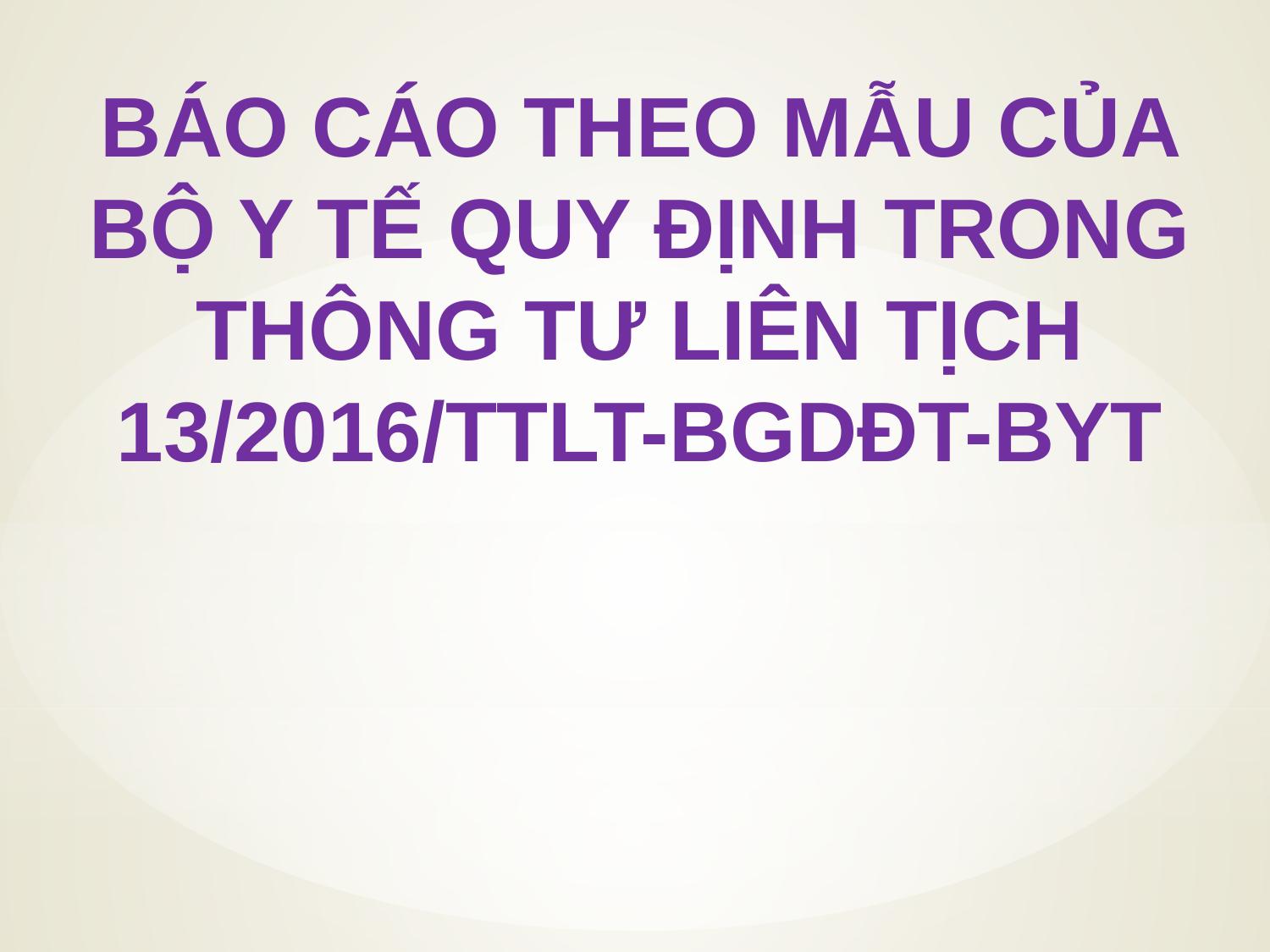

BÁO CÁO THEO MẪU CỦA BỘ Y TẾ QUY ĐỊNH TRONG THÔNG TƯ LIÊN TỊCH 13/2016/TTLT-BGDĐT-BYT